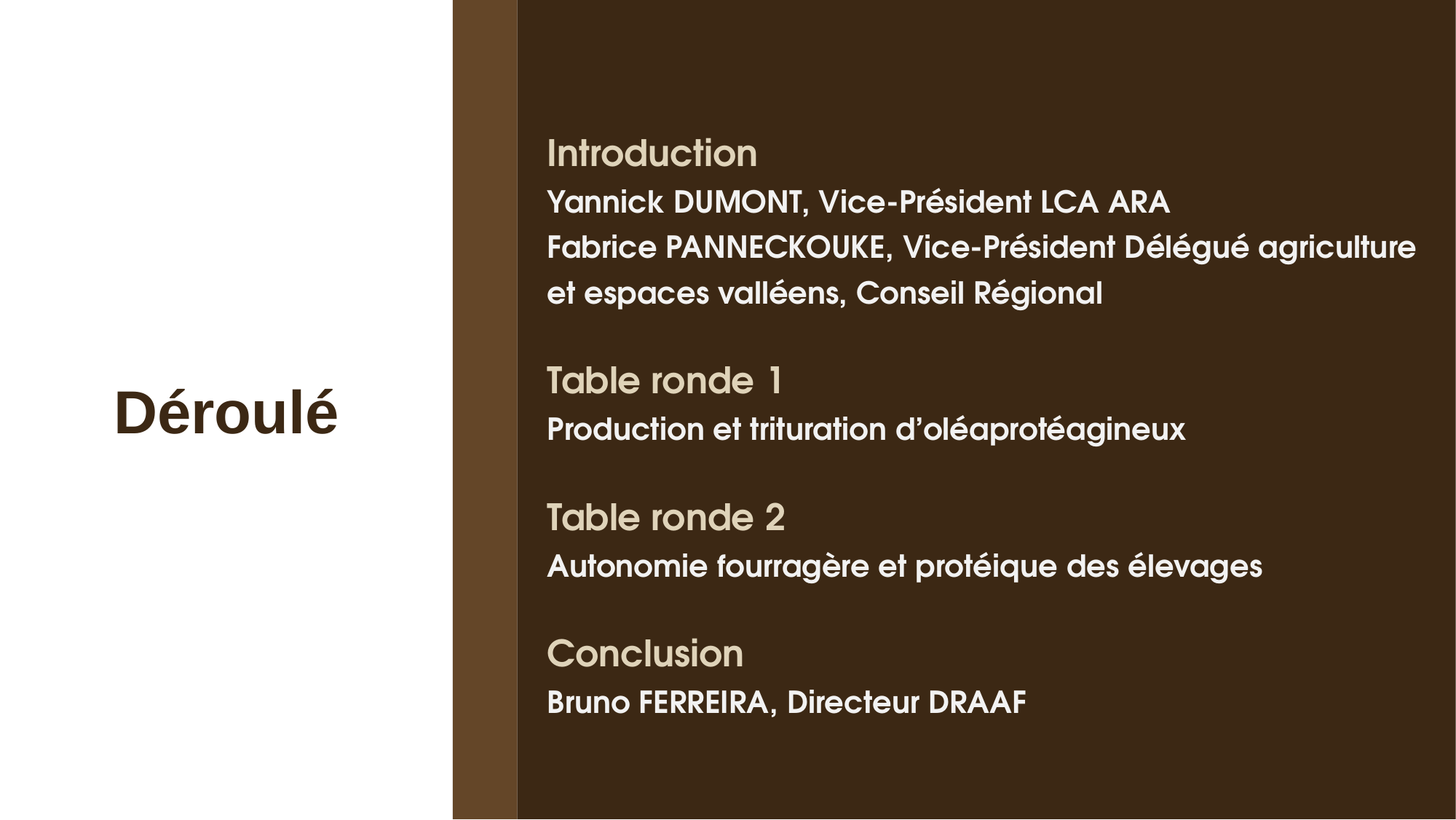

# Déroulé
Introduction
Yannick DUMONT, Vice-Président LCA ARA
Fabrice PANNECKOUKE, Vice-Président Délégué agriculture et espaces valléens, Conseil Régional

Table ronde 1
Production et trituration d’oléaprotéagineux

Table ronde 2
Autonomie fourragère et protéique des élevages

Conclusion
Bruno FERREIRA, Directeur DRAAF
Titre de la présentation
jour - mois - année